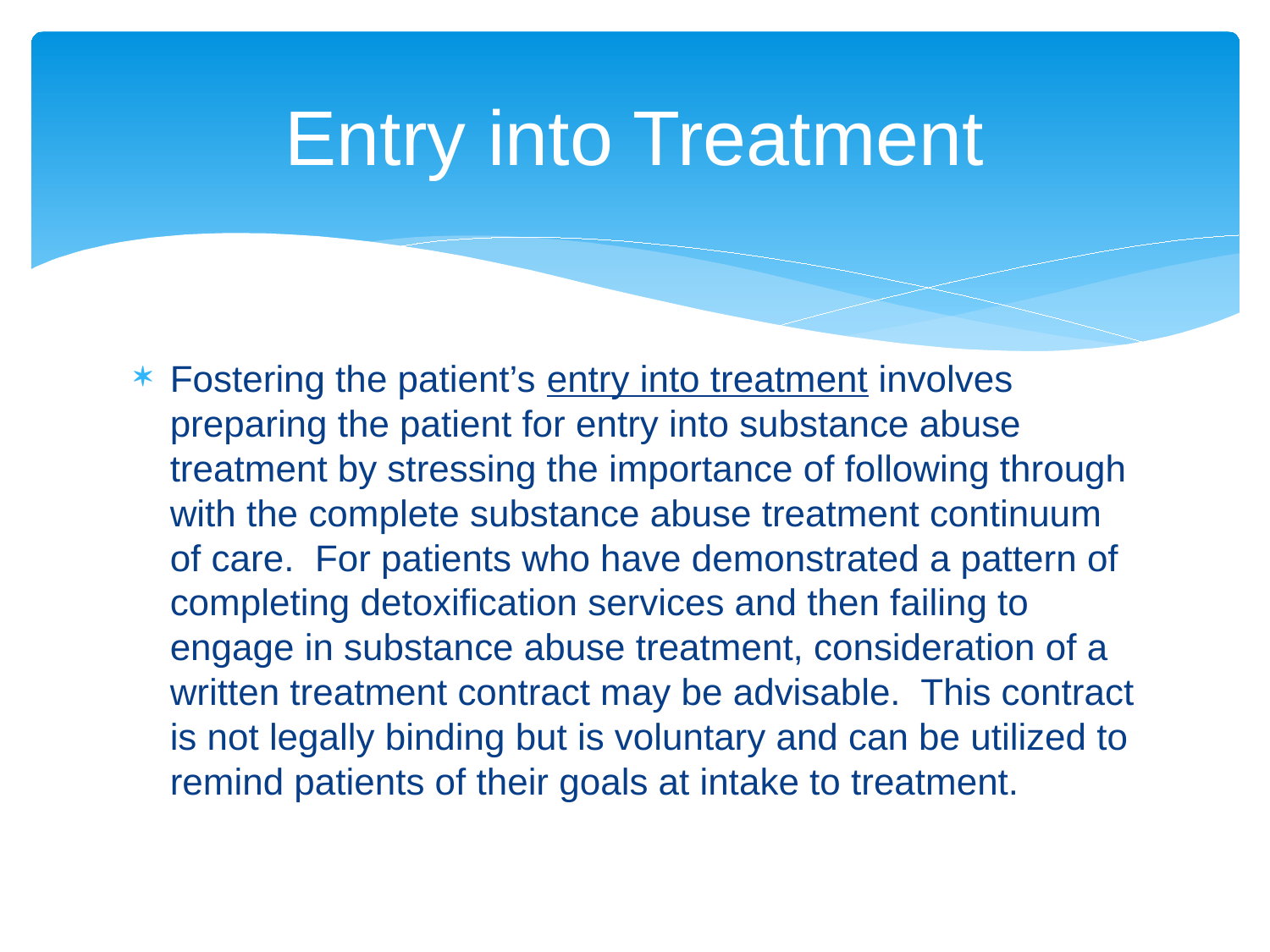

# Entry into Treatment
Fostering the patient’s entry into treatment involves preparing the patient for entry into substance abuse treatment by stressing the importance of following through with the complete substance abuse treatment continuum of care.  For patients who have demonstrated a pattern of completing detoxification services and then failing to engage in substance abuse treatment, consideration of a written treatment contract may be advisable.  This contract is not legally binding but is voluntary and can be utilized to remind patients of their goals at intake to treatment.